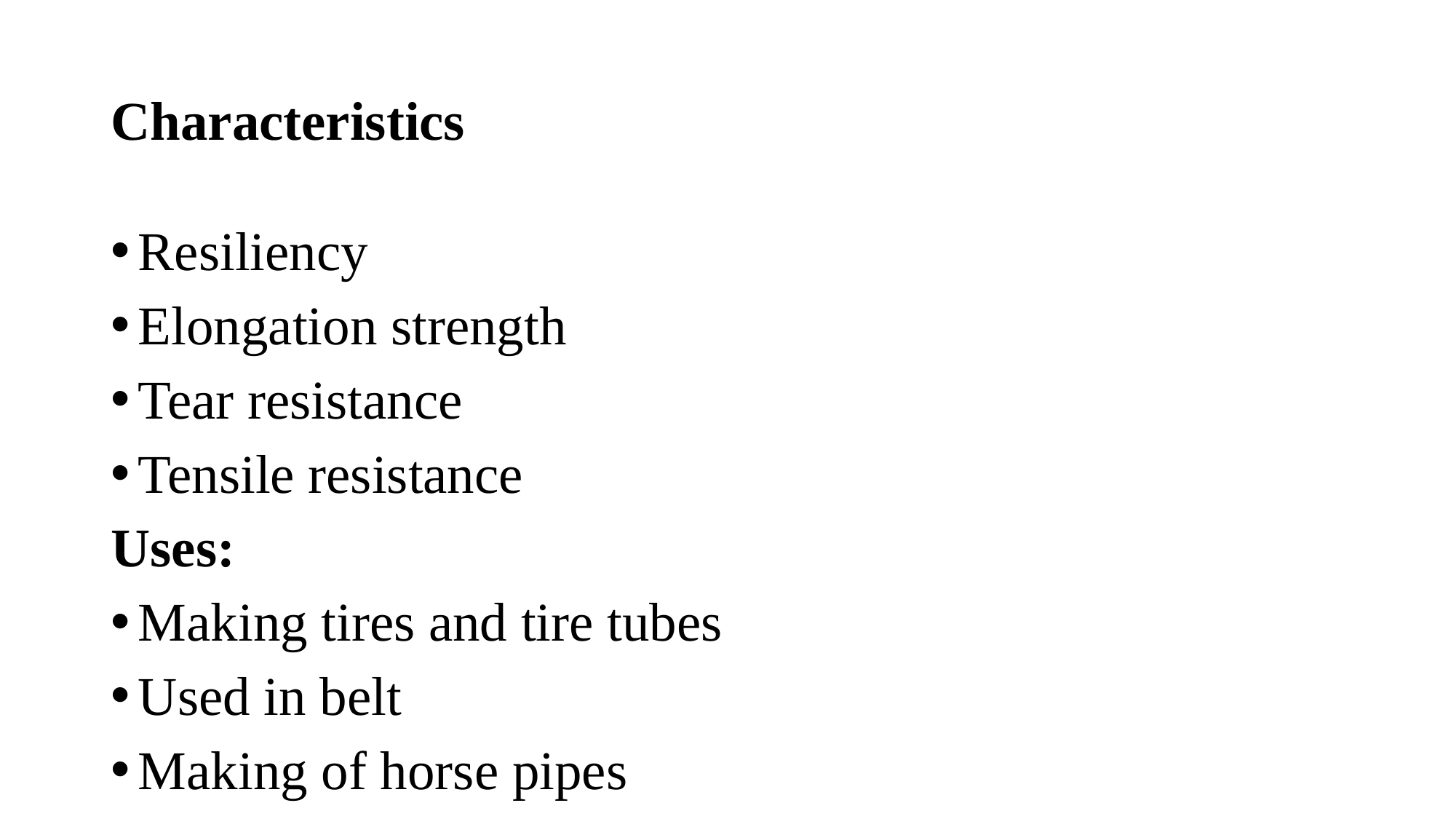

# Characteristics
Resiliency
Elongation strength
Tear resistance
Tensile resistance
Uses:
Making tires and tire tubes
Used in belt
Making of horse pipes